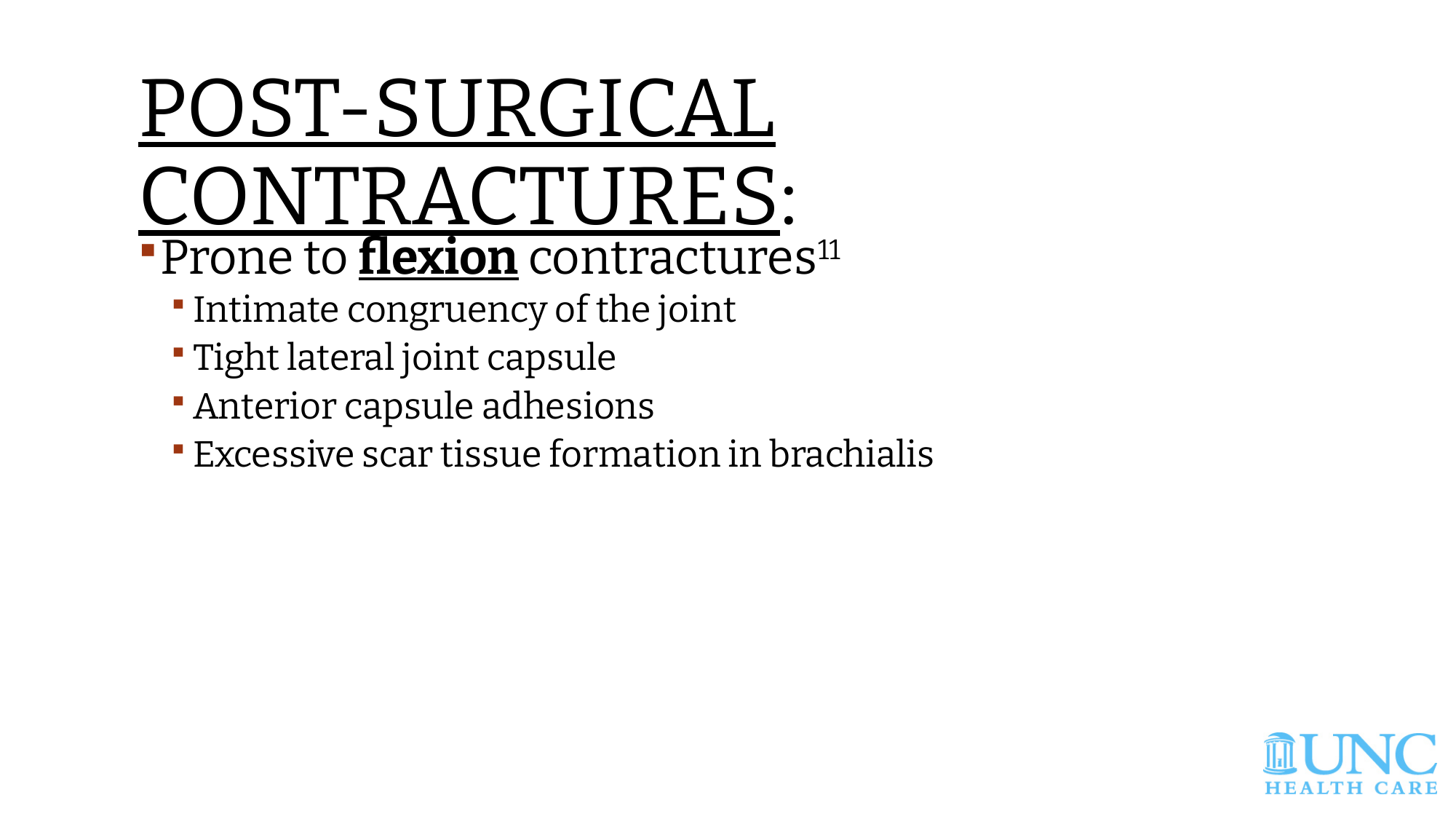

# Post-Surgical Contractures:
Prone to flexion contractures11
Intimate congruency of the joint
Tight lateral joint capsule
Anterior capsule adhesions
Excessive scar tissue formation in brachialis